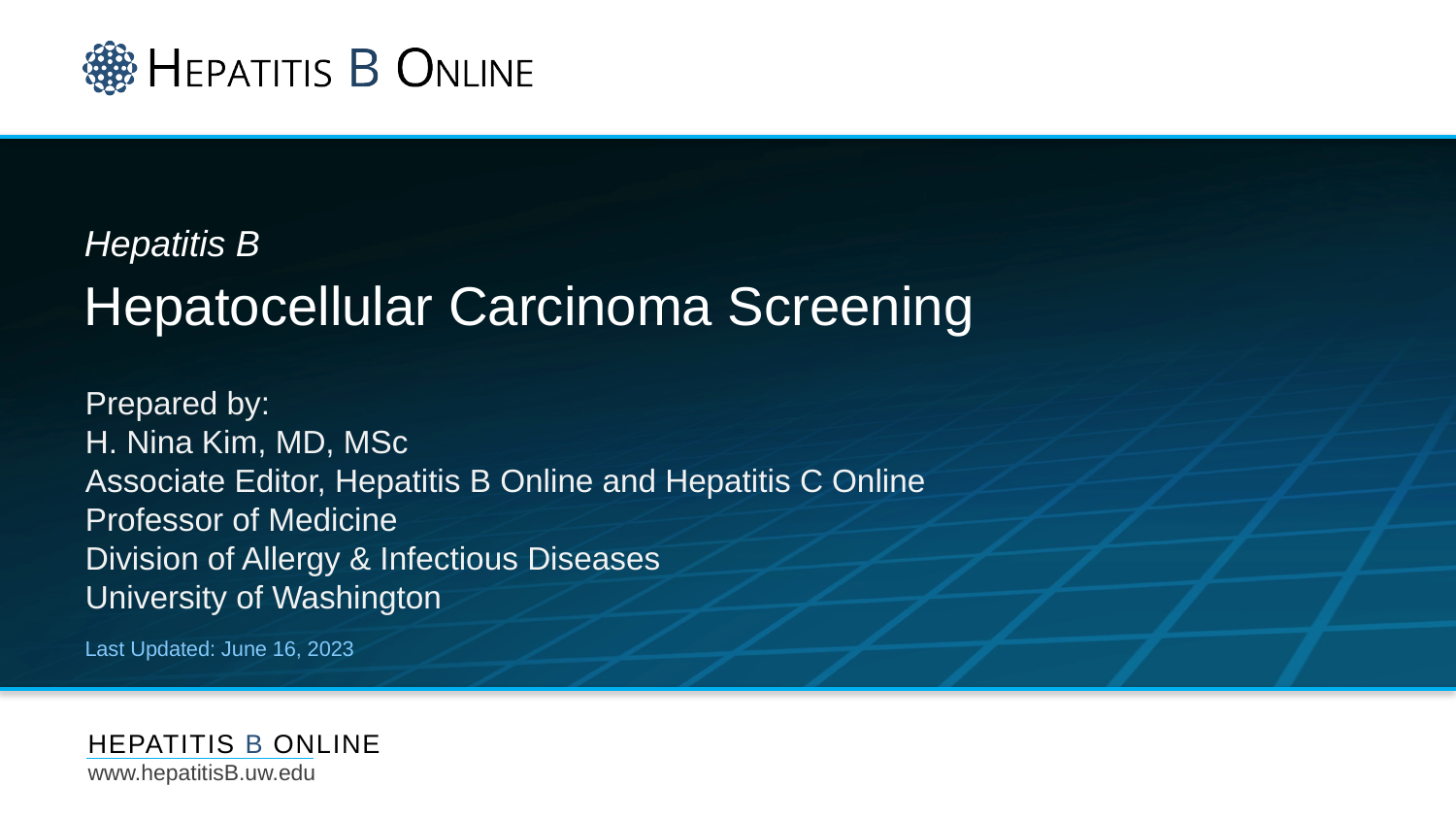

# Hepatitis B Hepatocellular Carcinoma Screening
Prepared by:
H. Nina Kim, MD, MSc
Associate Editor, Hepatitis B Online and Hepatitis C Online
Professor of Medicine
Division of Allergy & Infectious Diseases
University of Washington
Last Updated: June 16, 2023